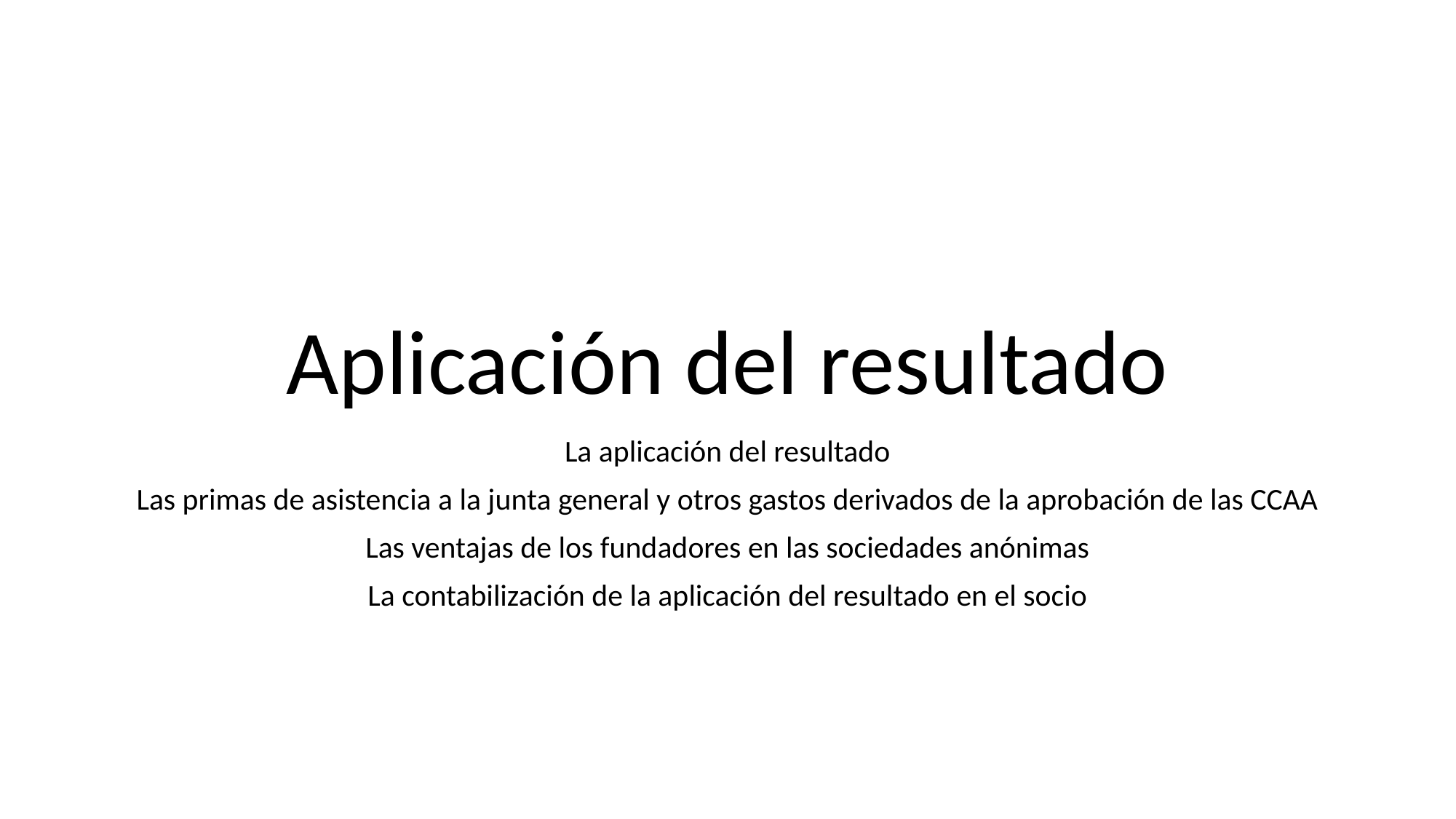

# Aplicación del resultado
La aplicación del resultado
Las primas de asistencia a la junta general y otros gastos derivados de la aprobación de las CCAA
Las ventajas de los fundadores en las sociedades anónimas
La contabilización de la aplicación del resultado en el socio